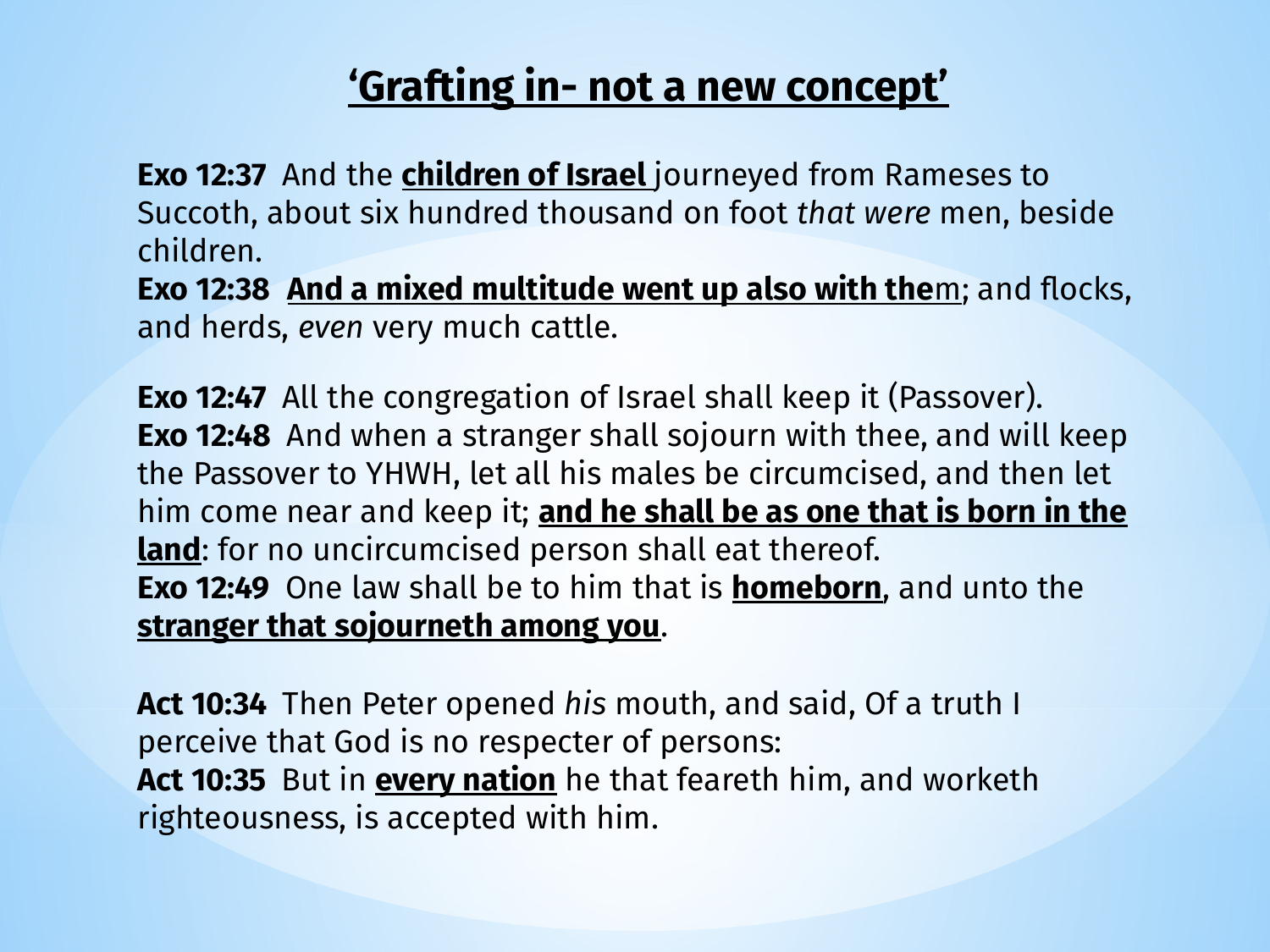

‘Grafting in- not a new concept’
Exo 12:37  And the children of Israel journeyed from Rameses to Succoth, about six hundred thousand on foot that were men, beside children.
Exo 12:38  And a mixed multitude went up also with them; and flocks, and herds, even very much cattle.
Exo 12:47  All the congregation of Israel shall keep it (Passover).
Exo 12:48  And when a stranger shall sojourn with thee, and will keep the Passover to YHWH, let all his males be circumcised, and then let him come near and keep it; and he shall be as one that is born in the land: for no uncircumcised person shall eat thereof.
Exo 12:49  One law shall be to him that is homeborn, and unto the stranger that sojourneth among you.
Act 10:34  Then Peter opened his mouth, and said, Of a truth I perceive that God is no respecter of persons:
Act 10:35  But in every nation he that feareth him, and worketh righteousness, is accepted with him.